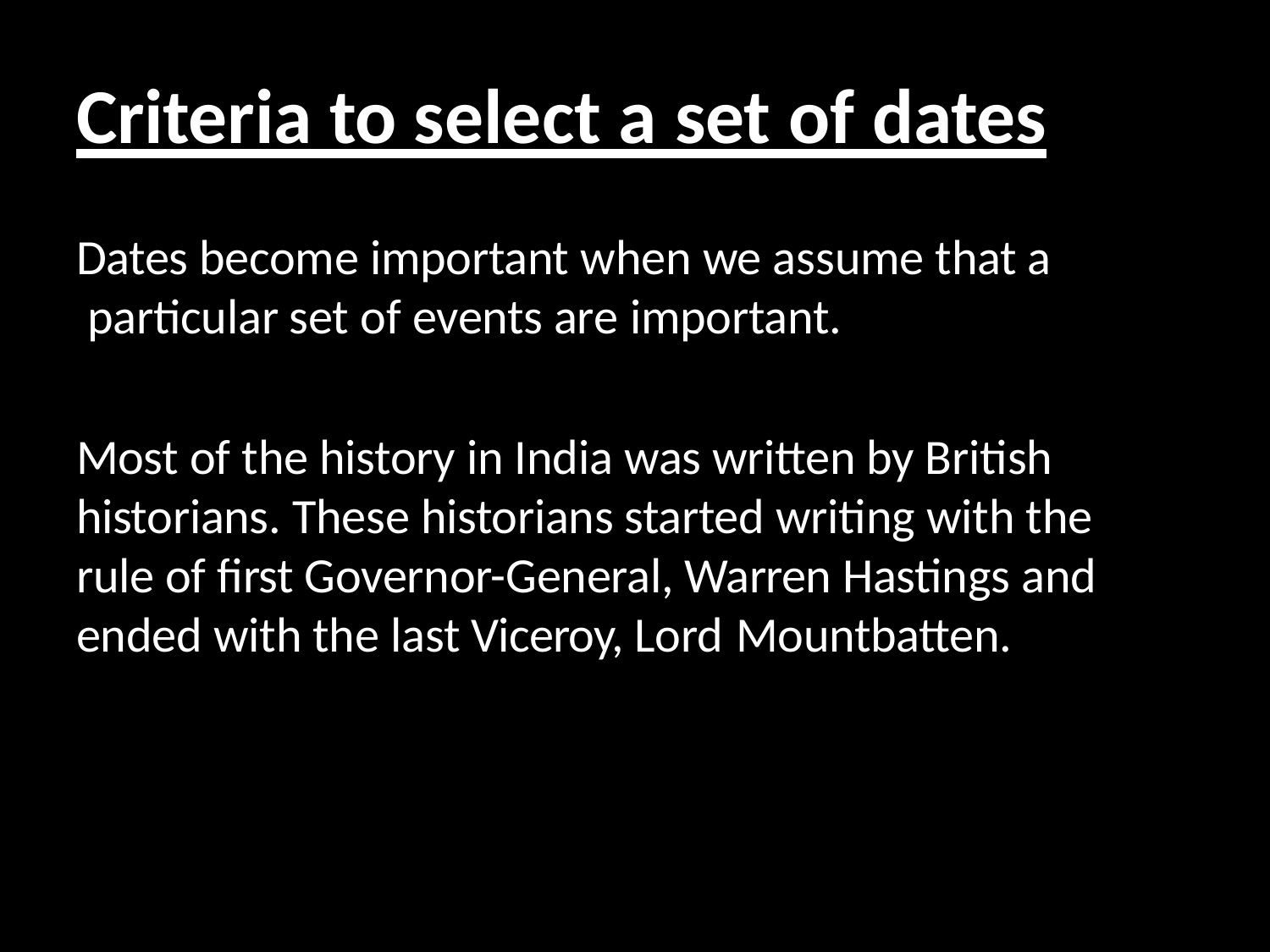

# Criteria to select a set of dates
Dates become important when we assume that a  particular set of events are important.

Most of the history in India was written by British  historians. These historians started writing with the  rule of first Governor-General, Warren Hastings and  ended with the last Viceroy, Lord Mountbatten.